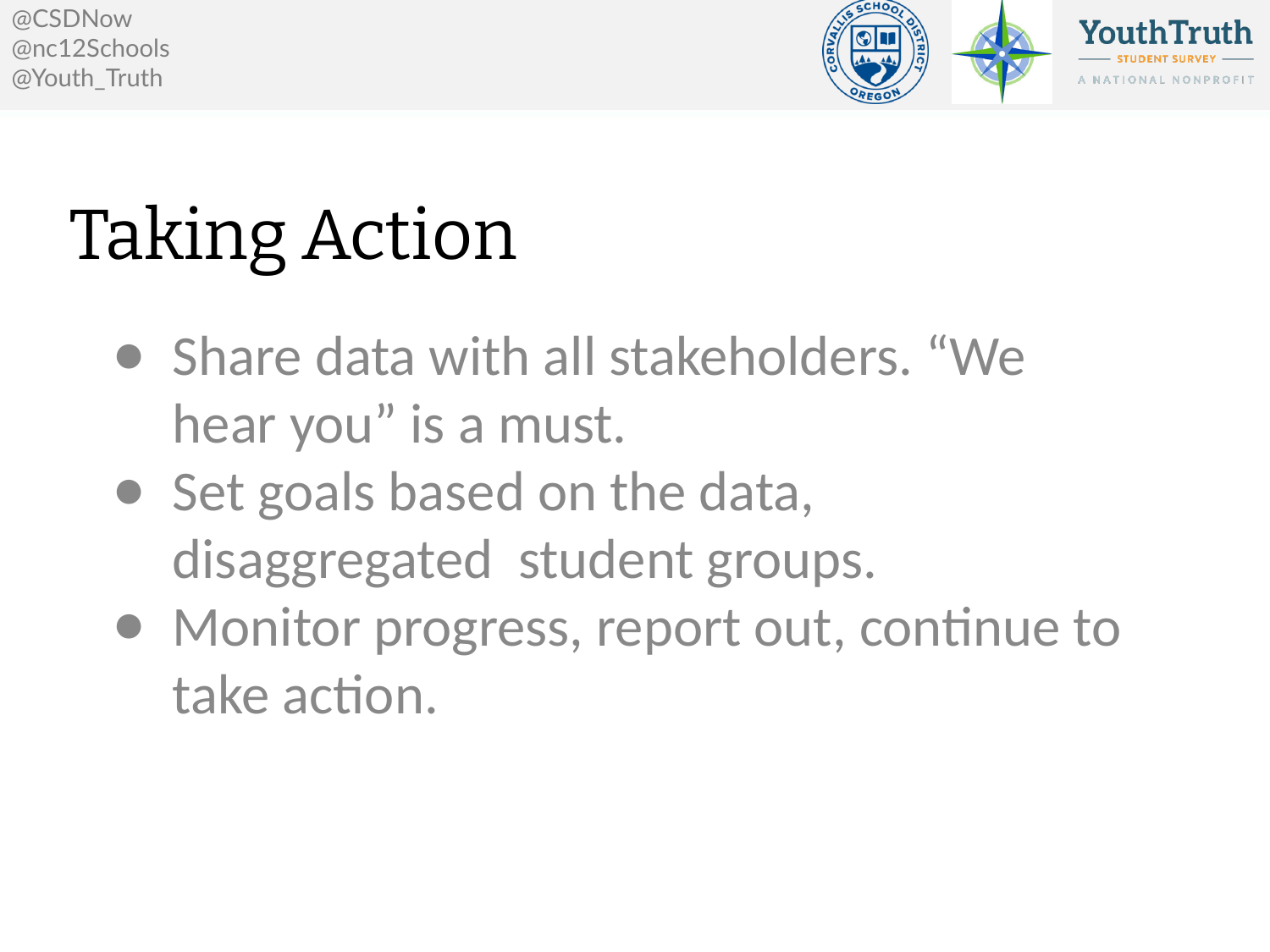

# Taking Action
Share data with all stakeholders. “We hear you” is a must.
Set goals based on the data, disaggregated  student groups.
Monitor progress, report out, continue to take action.